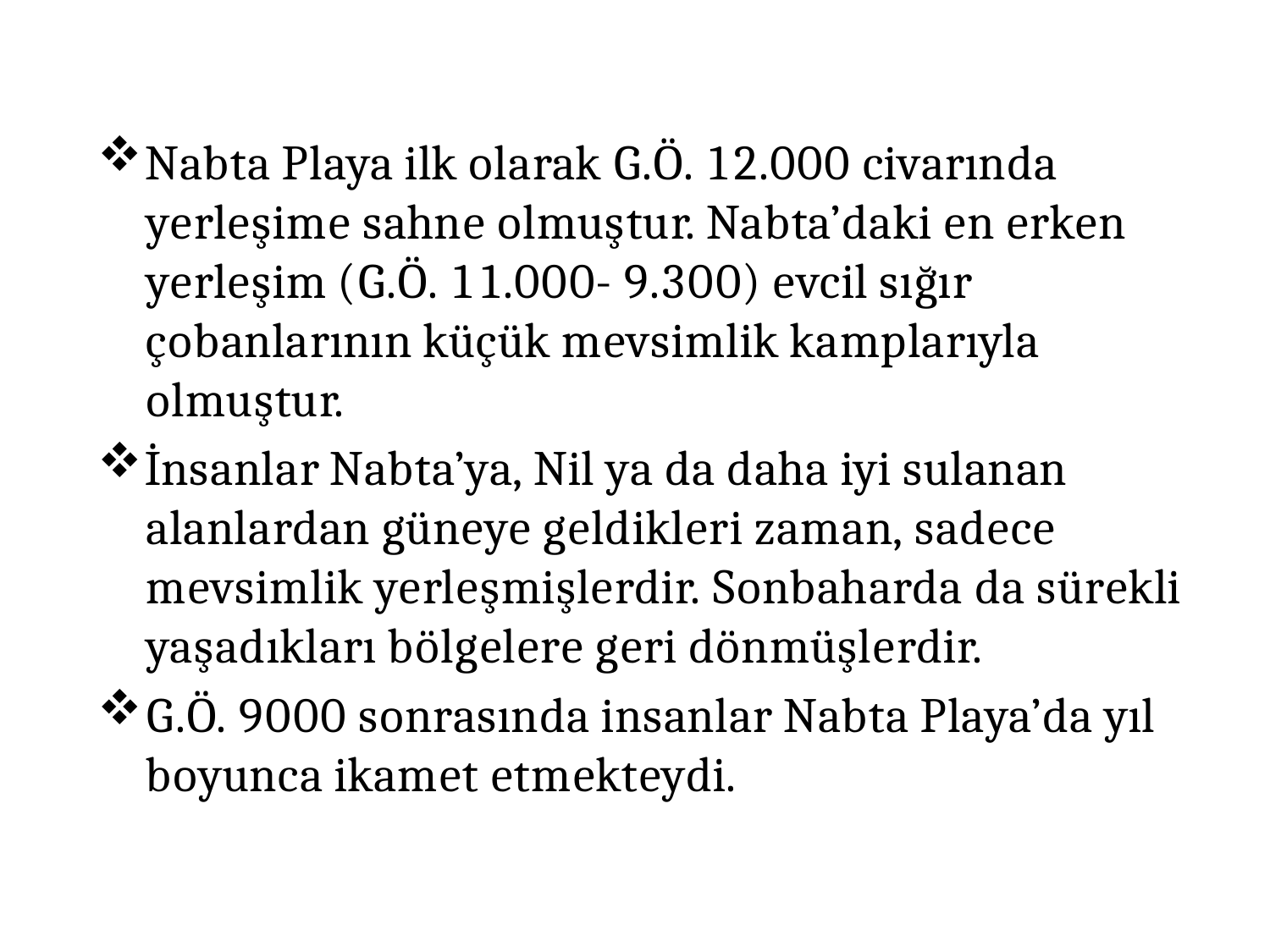

#
Nabta Playa ilk olarak G.Ö. 12.000 civarında yerleşime sahne olmuştur. Nabta’daki en erken yerleşim (G.Ö. 11.000- 9.300) evcil sığır çobanlarının küçük mevsimlik kamplarıyla olmuştur.
İnsanlar Nabta’ya, Nil ya da daha iyi sulanan alanlardan güneye geldikleri zaman, sadece mevsimlik yerleşmişlerdir. Sonbaharda da sürekli yaşadıkları bölgelere geri dönmüşlerdir.
G.Ö. 9000 sonrasında insanlar Nabta Playa’da yıl boyunca ikamet etmekteydi.